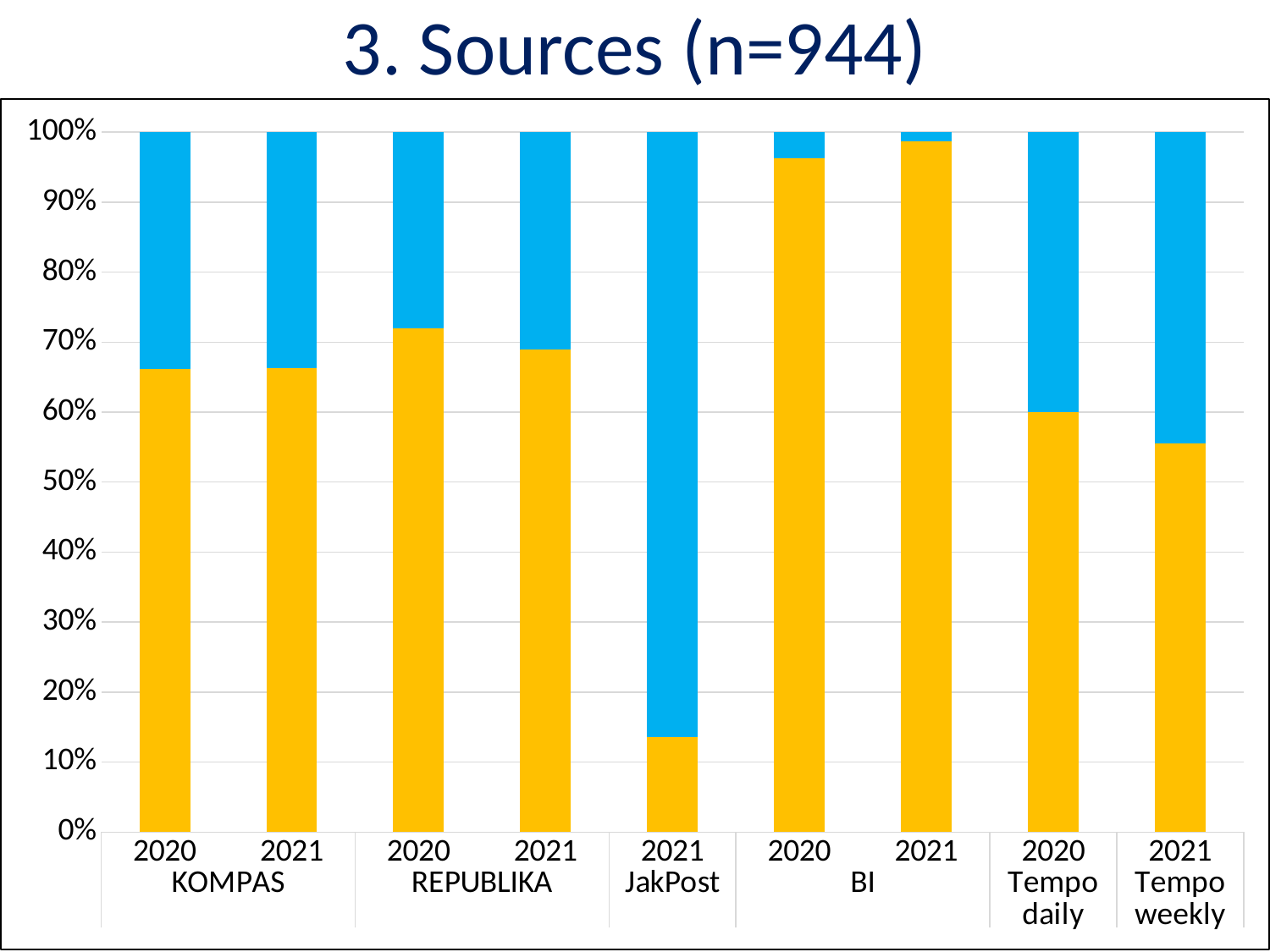

# 3. Sources (n=944)

### Chart

| Category | Local | Foreign | n/a |
|---|---|---|---|
| 2020 | 82.0 | 42.0 | 0.0 |
| 2021 | 120.0 | 61.0 | 0.0 |
| 2020 | 36.0 | 14.0 | 0.0 |
| 2021 | 60.0 | 27.0 | 0.0 |
| 2021 | 56.0 | 356.0 | 0.0 |
| 2020 | 26.0 | 1.0 | 0.0 |
| 2021 | 73.0 | 1.0 | 0.0 |
| 2020 | 48.0 | 32.0 | 0.0 |
| 2021 | 15.0 | 12.0 | 0.0 |